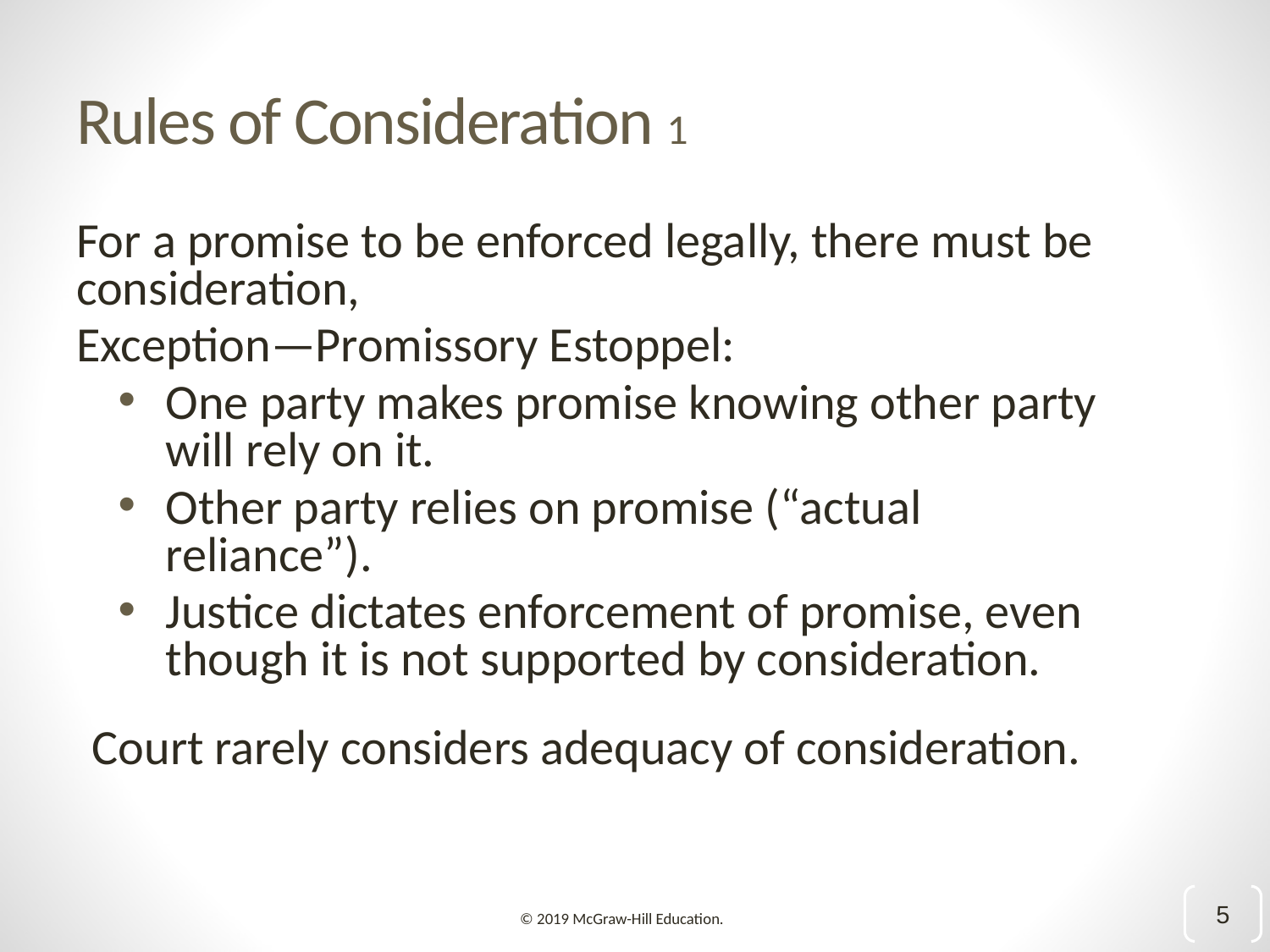

# Rules of Consideration 1
For a promise to be enforced legally, there must be consideration,
Exception—Promissory Estoppel:
One party makes promise knowing other party will rely on it.
Other party relies on promise (“actual reliance”).
Justice dictates enforcement of promise, even though it is not supported by consideration.
Court rarely considers adequacy of consideration.
5